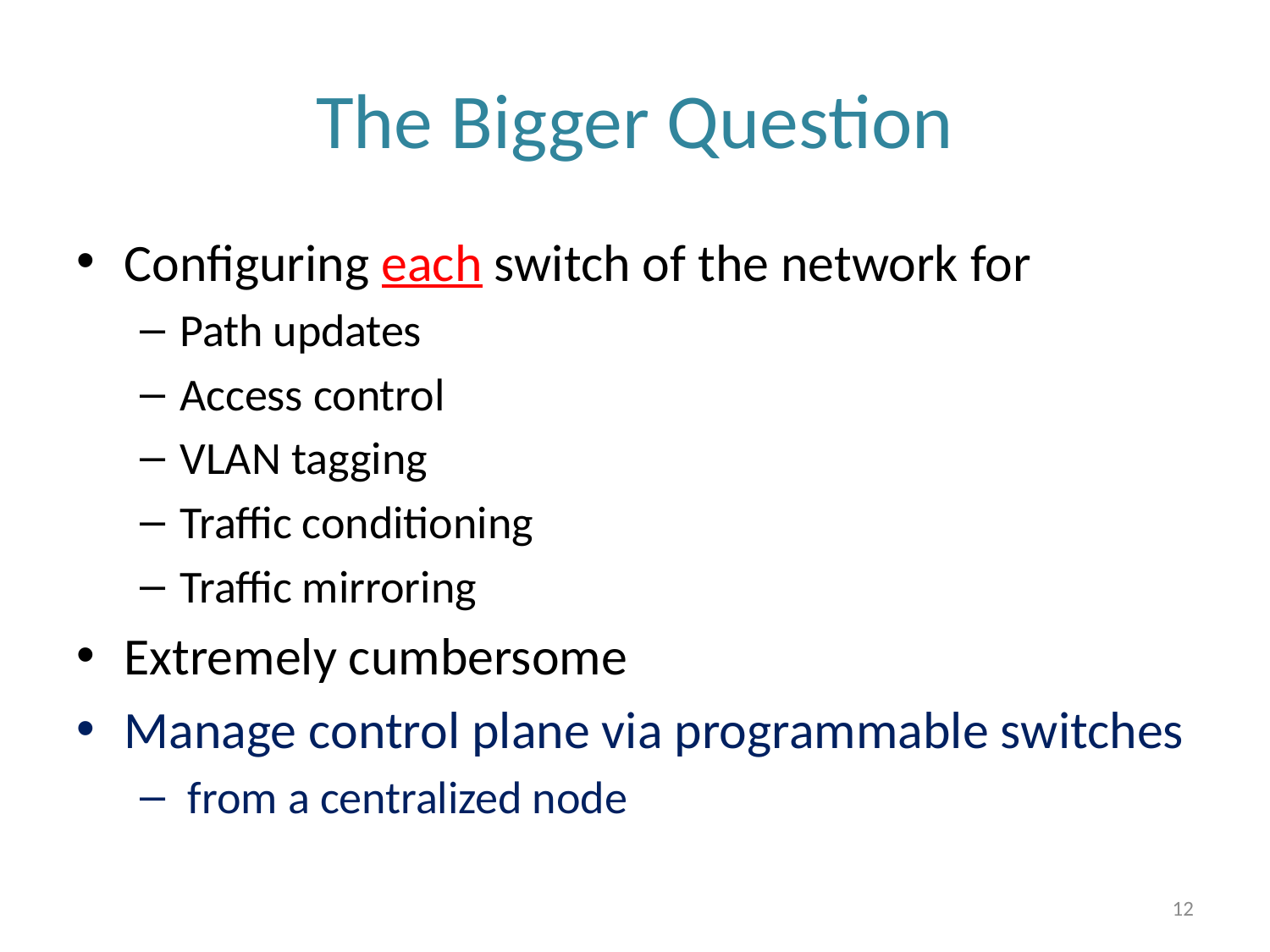

# The Bigger Question
Configuring each switch of the network for
Path updates
Access control
VLAN tagging
Traffic conditioning
Traffic mirroring
Extremely cumbersome
Manage control plane via programmable switches
from a centralized node

12